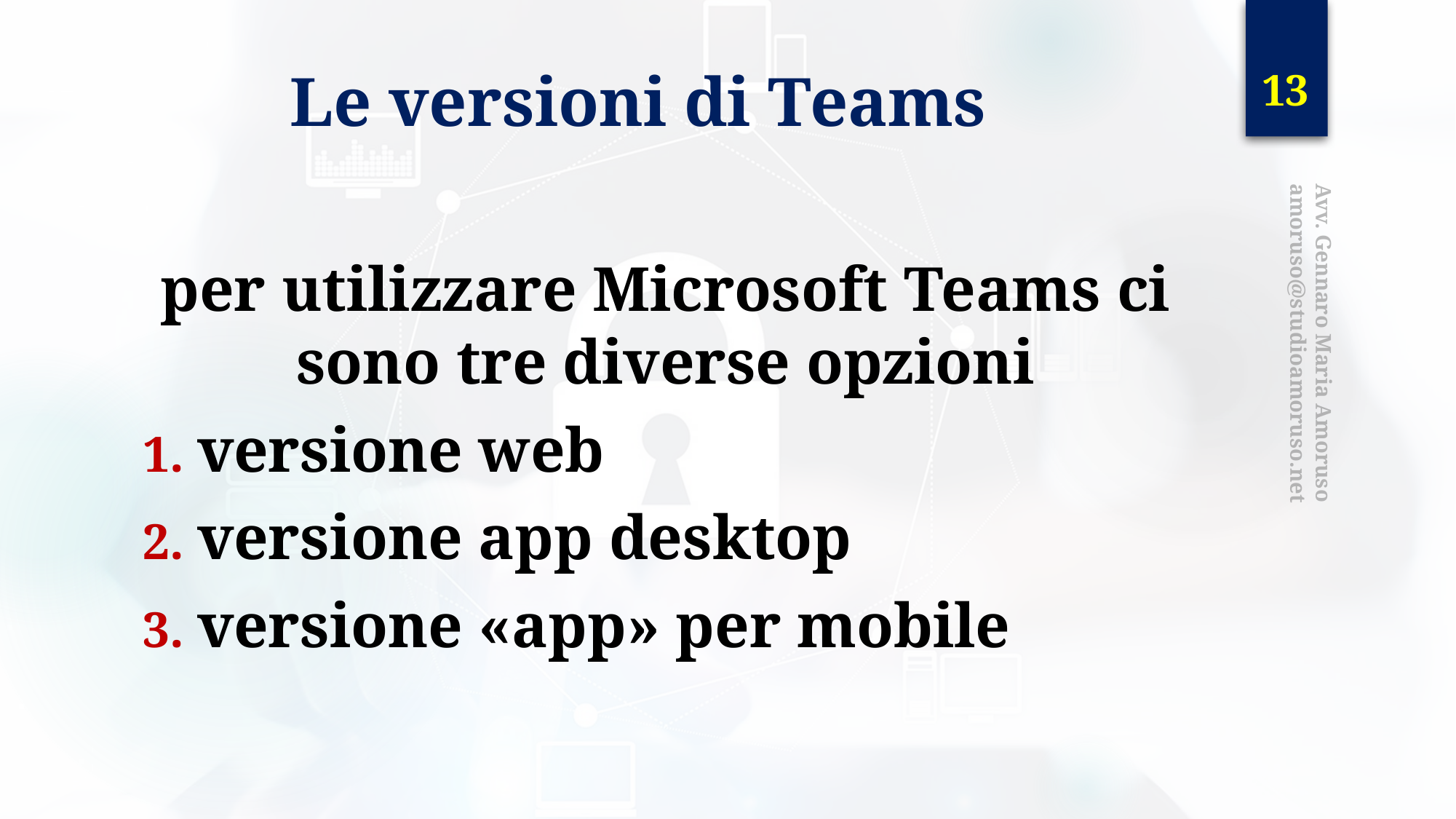

13
# Le versioni di Teams
per utilizzare Microsoft Teams ci sono tre diverse opzioni
versione web
versione app desktop
versione «app» per mobile
Avv. Gennaro Maria Amoruso amoruso@studioamoruso.net